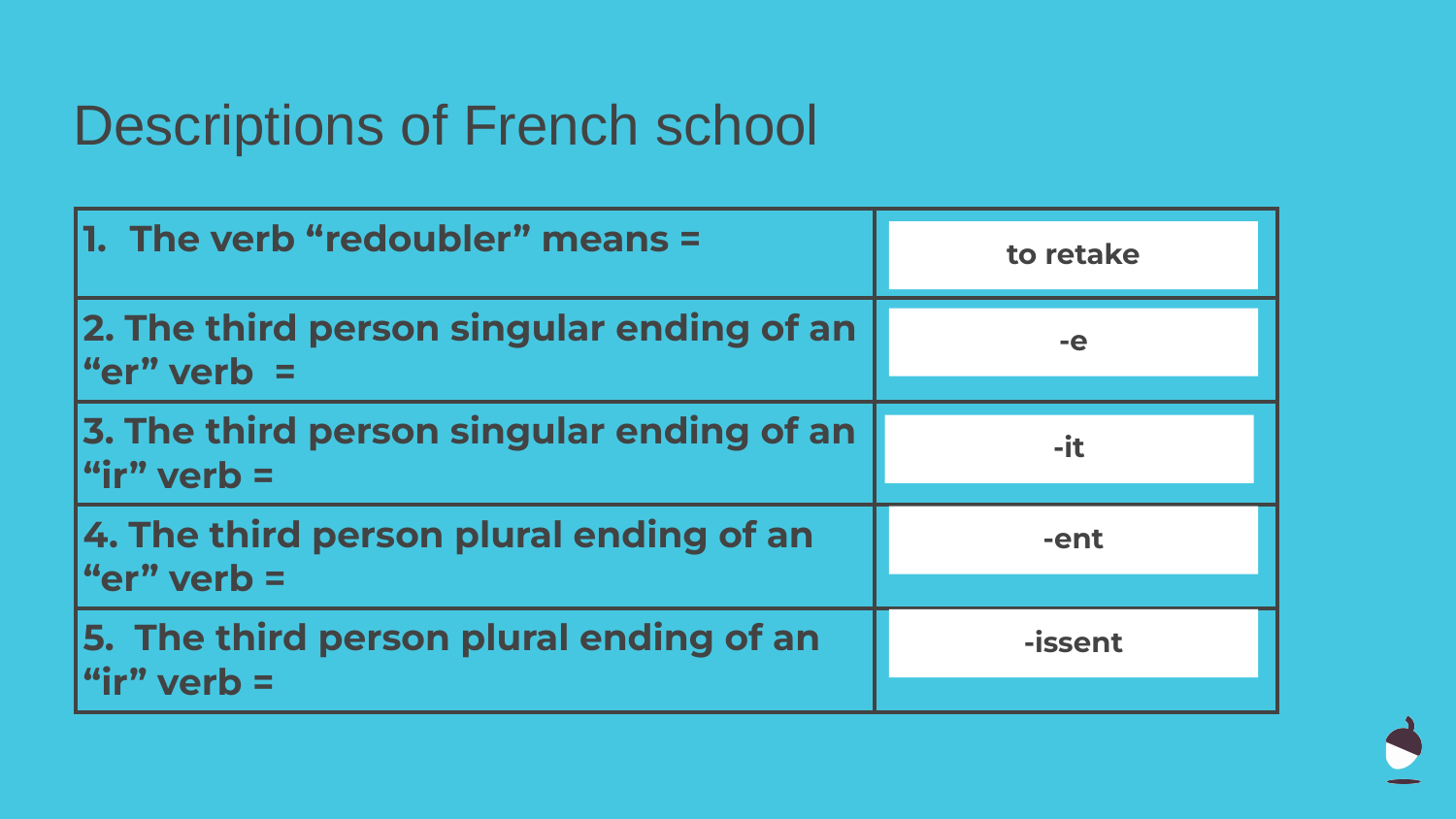

# Descriptions of French school

| The verb “redoubler” means = |  |
| --- | --- |
| 2. The third person singular ending of an “er” verb = |  |
| 3. The third person singular ending of an “ir” verb = |  |
| 4. The third person plural ending of an “er” verb = |  |
| 5. The third person plural ending of an “ir” verb = |  |
to retake
-e
-it
-ent
-issent